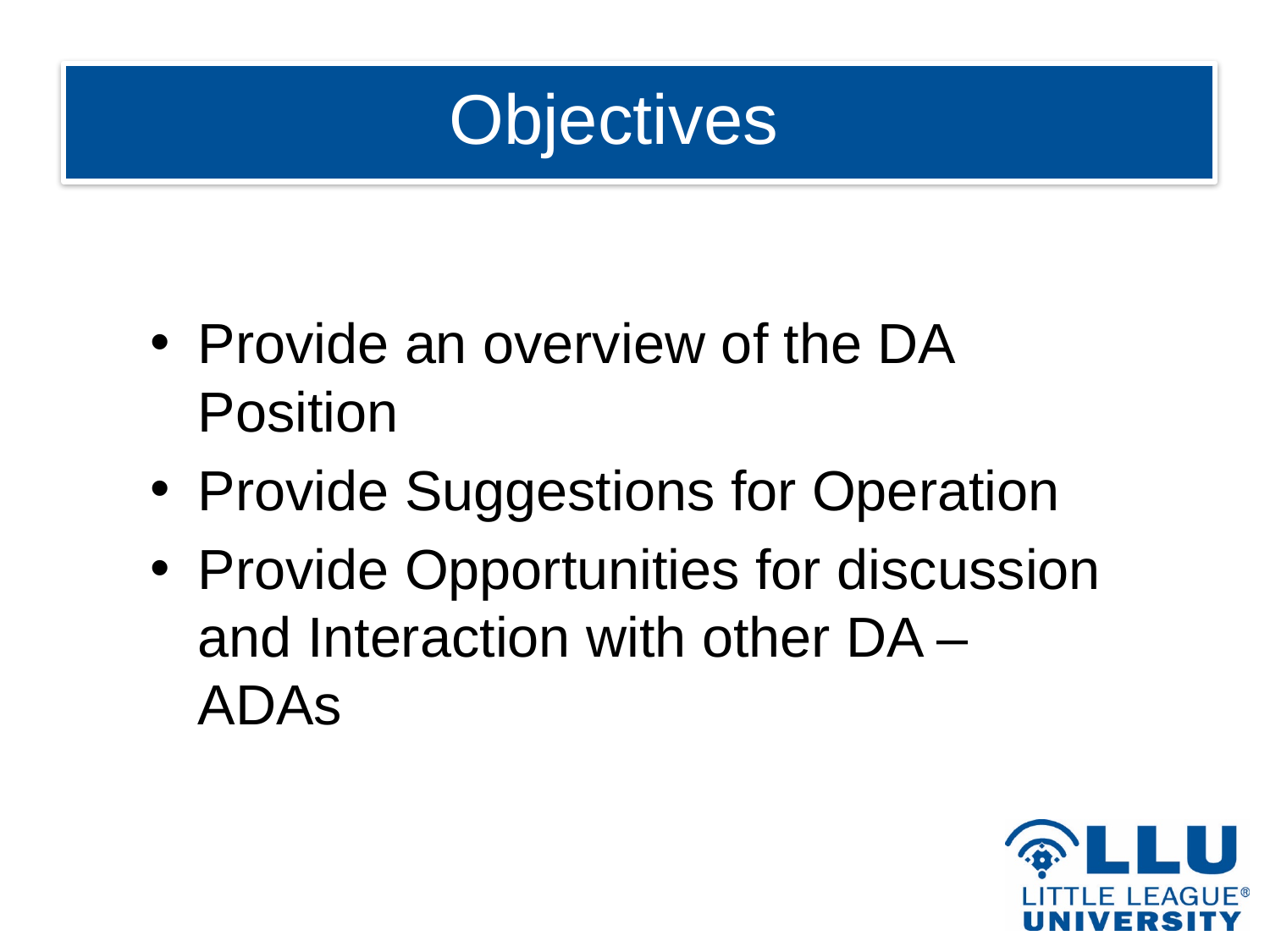

# Objectives

Provide an overview of the DA Position
Provide Suggestions for Operation
Provide Opportunities for discussion and Interaction with other DA – ADAs